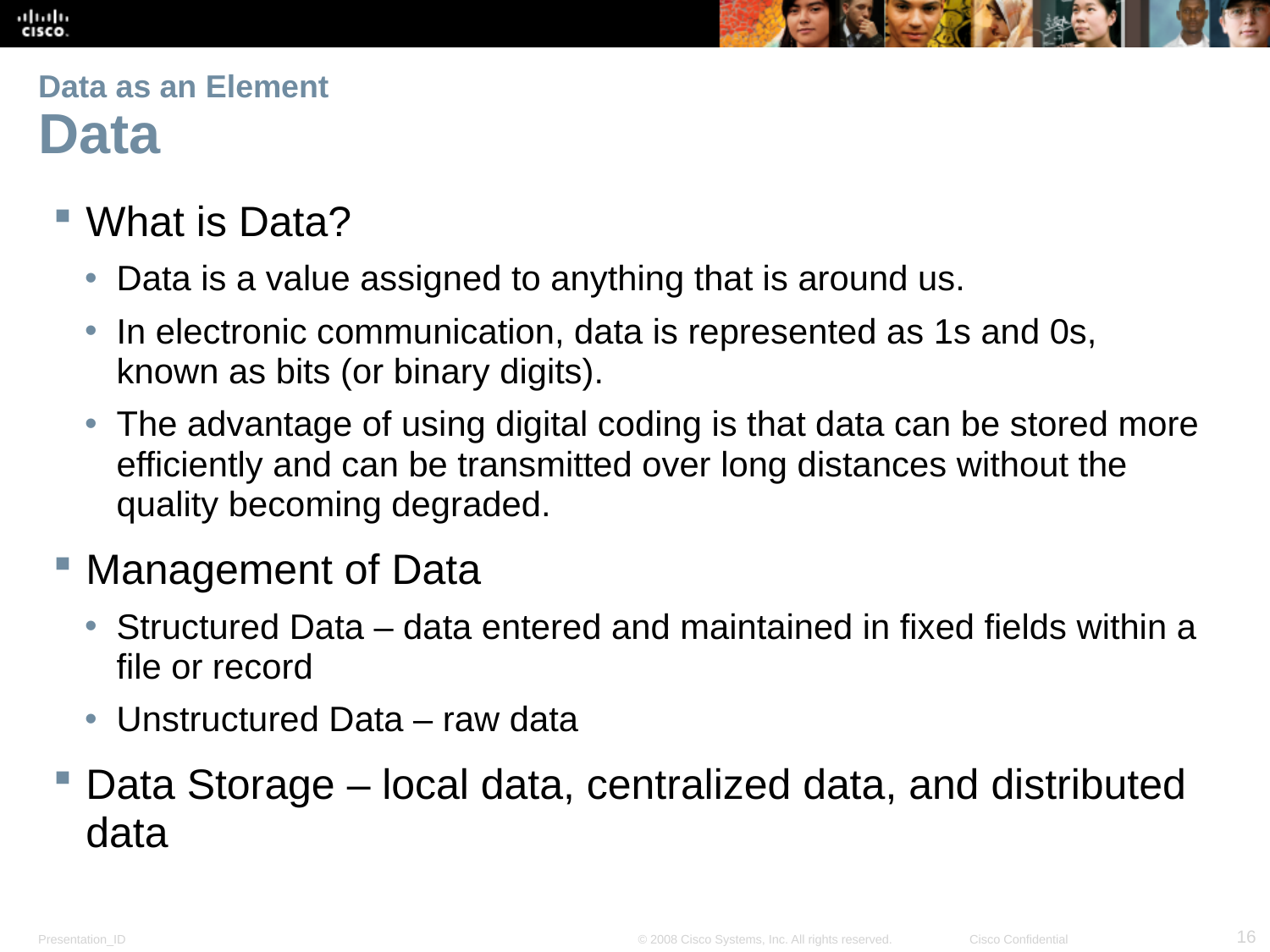

# Data as an Element Data
What is Data?
Data is a value assigned to anything that is around us.
In electronic communication, data is represented as 1s and 0s, known as bits (or binary digits).
The advantage of using digital coding is that data can be stored more efficiently and can be transmitted over long distances without the quality becoming degraded.
Management of Data
Structured Data – data entered and maintained in fixed fields within a file or record
Unstructured Data – raw data
Data Storage – local data, centralized data, and distributed data